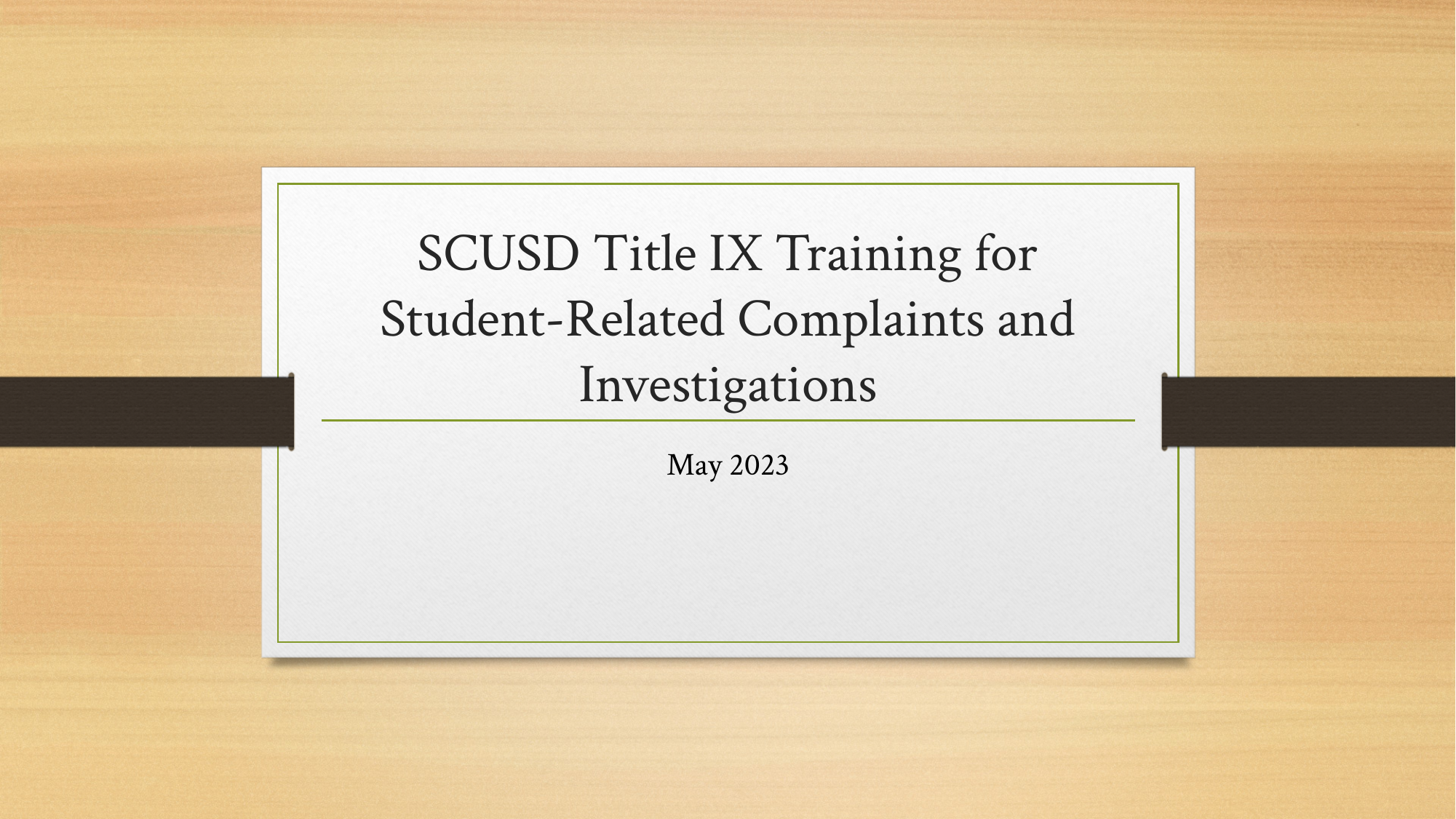

# SCUSD Title IX Training for Student-Related Complaints and Investigations
May 2023